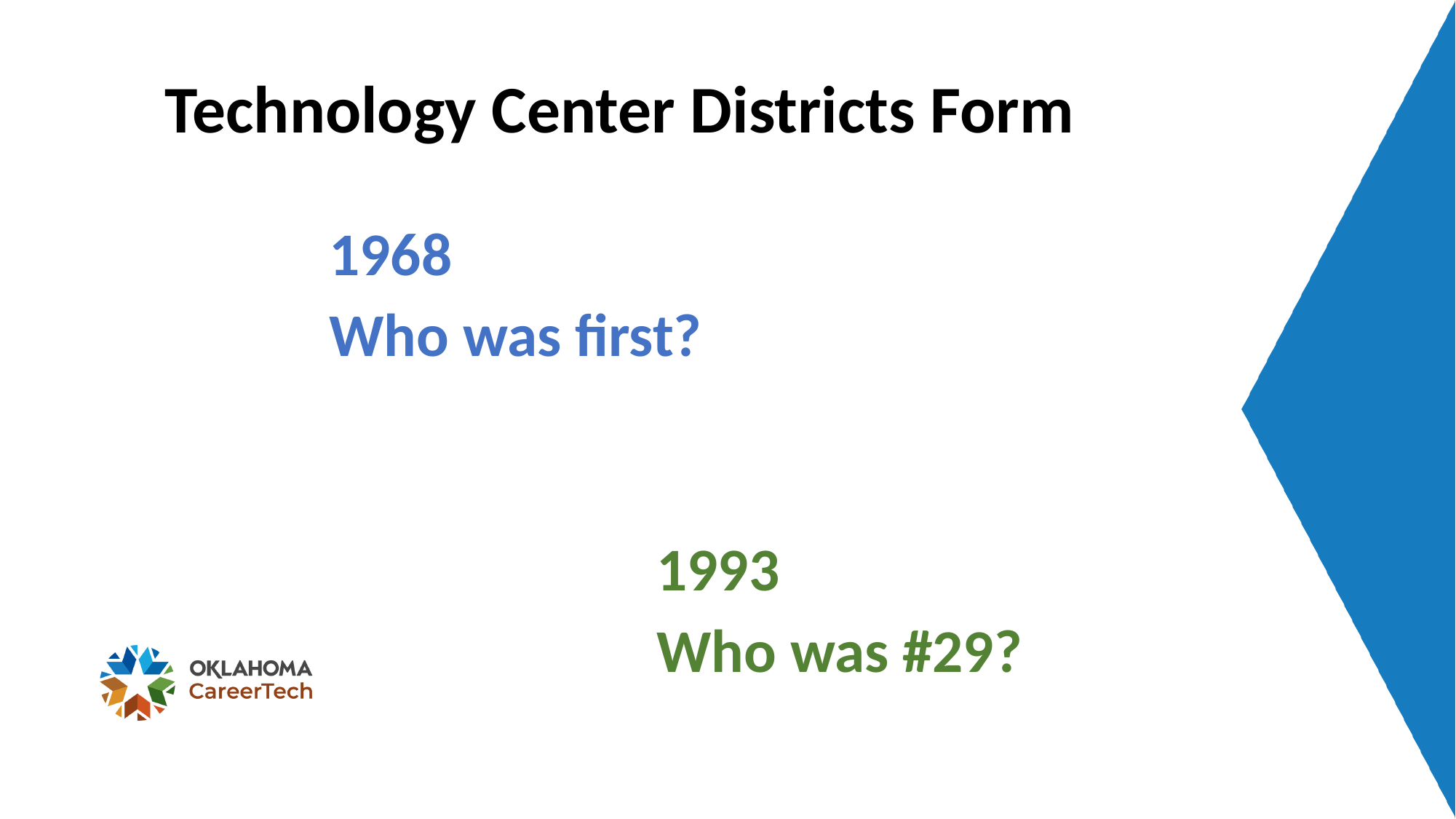

# Technology Center Districts Form
 		1968
		Who was first?

					1993
					Who was #29?